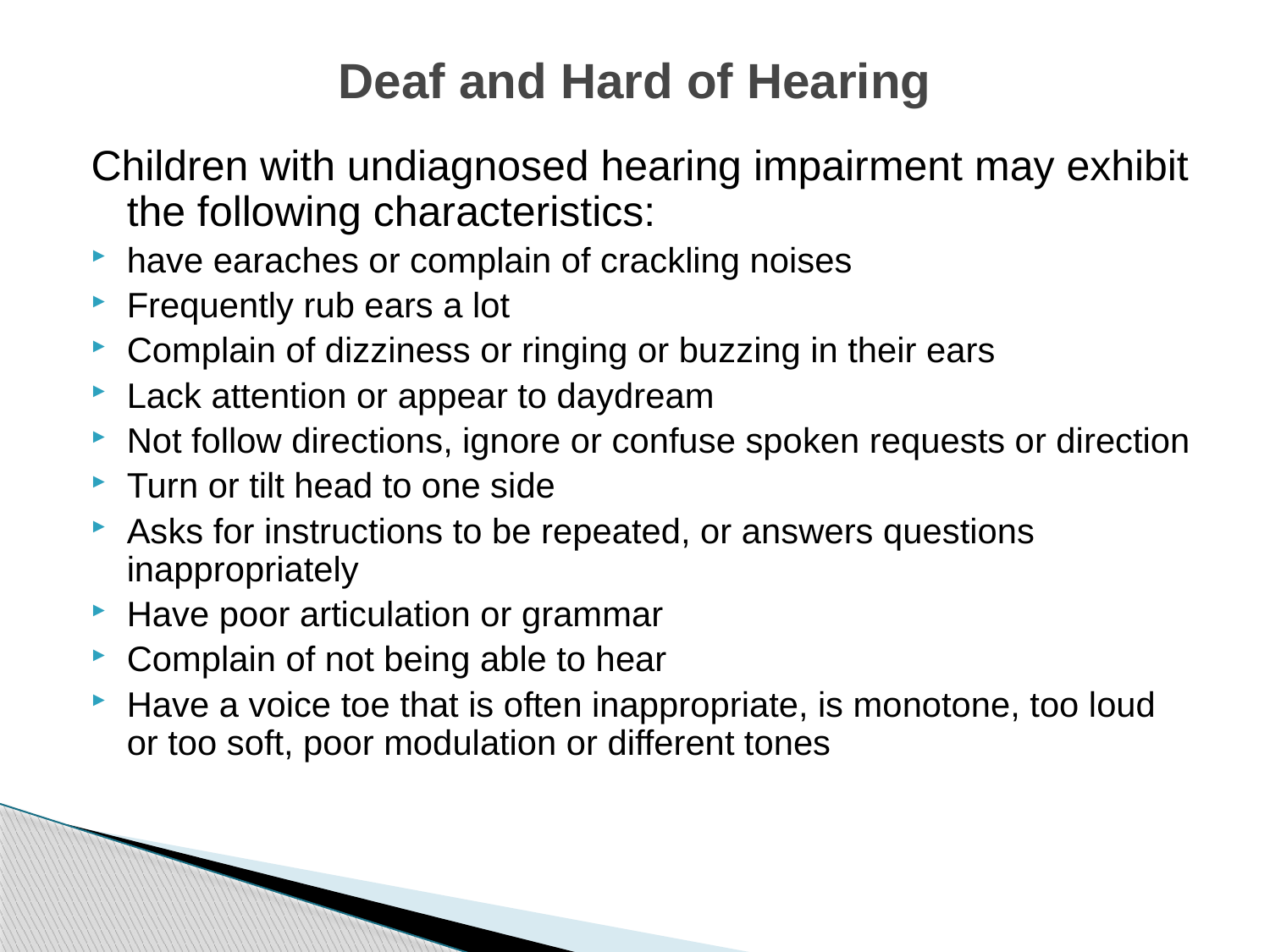

# Deaf and Hard of Hearing
Children with undiagnosed hearing impairment may exhibit the following characteristics:
have earaches or complain of crackling noises
Frequently rub ears a lot
Complain of dizziness or ringing or buzzing in their ears
Lack attention or appear to daydream
Not follow directions, ignore or confuse spoken requests or direction
Turn or tilt head to one side
Asks for instructions to be repeated, or answers questions inappropriately
Have poor articulation or grammar
Complain of not being able to hear
Have a voice toe that is often inappropriate, is monotone, too loud or too soft, poor modulation or different tones